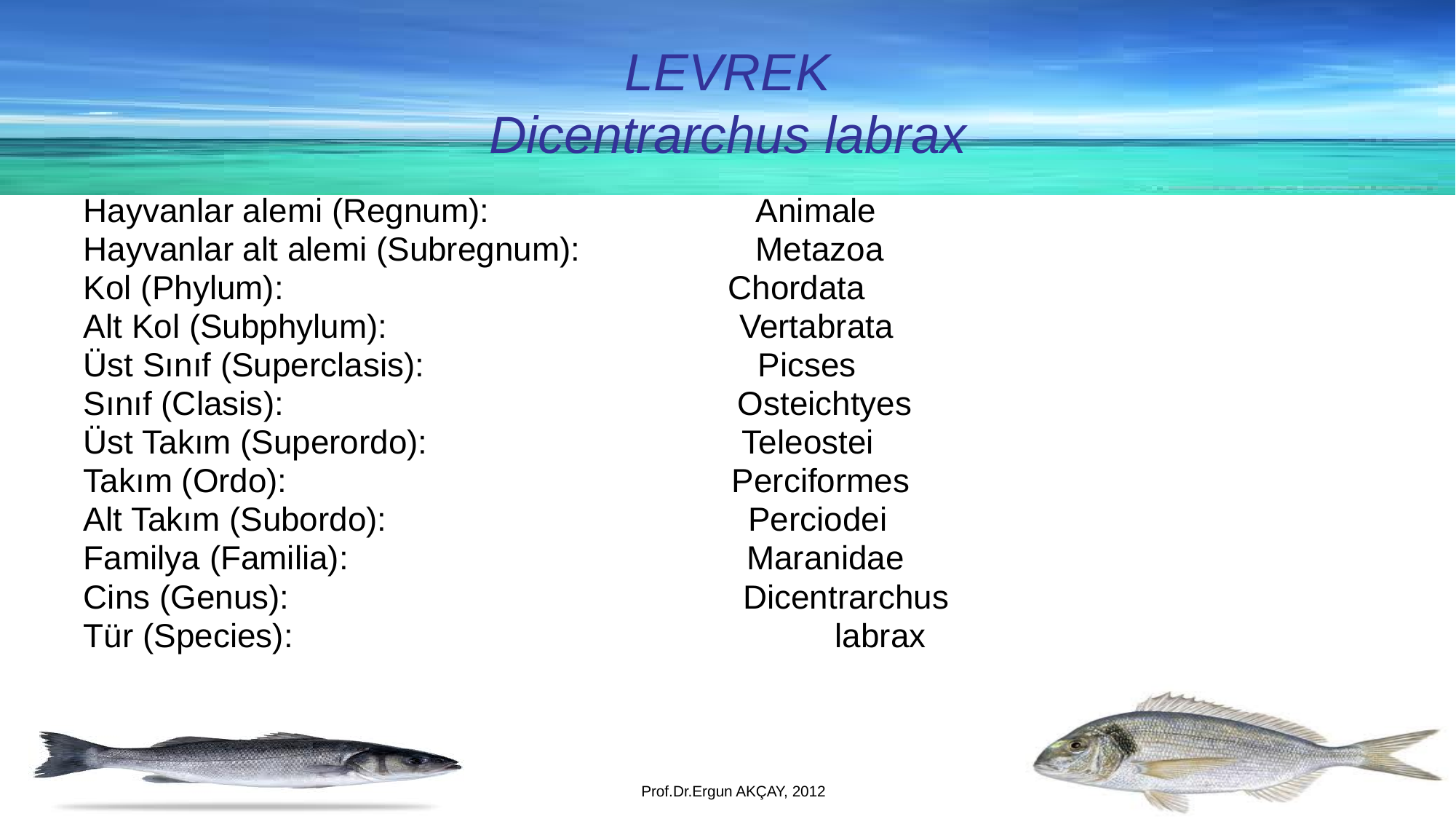

LEVREK
Dicentrarchus labrax
Hayvanlar alemi (Regnum):                             Animale
Hayvanlar alt alemi (Subregnum):                   Metazoa
Kol (Phylum):                                                Chordata
Alt Kol (Subphylum):                                      Vertabrata
Üst Sınıf (Superclasis):                                    Picses
Sınıf (Clasis):                                                 Osteichtyes
Üst Takım (Superordo):                                  Teleostei
Takım (Ordo):                                                Perciformes
Alt Takım (Subordo):                                       Perciodei
Familya (Familia):                                           Maranidae
Cins (Genus):                                                 Dicentrarchus
Tür (Species):       				      labrax
Prof.Dr.Ergun AKÇAY, 2012